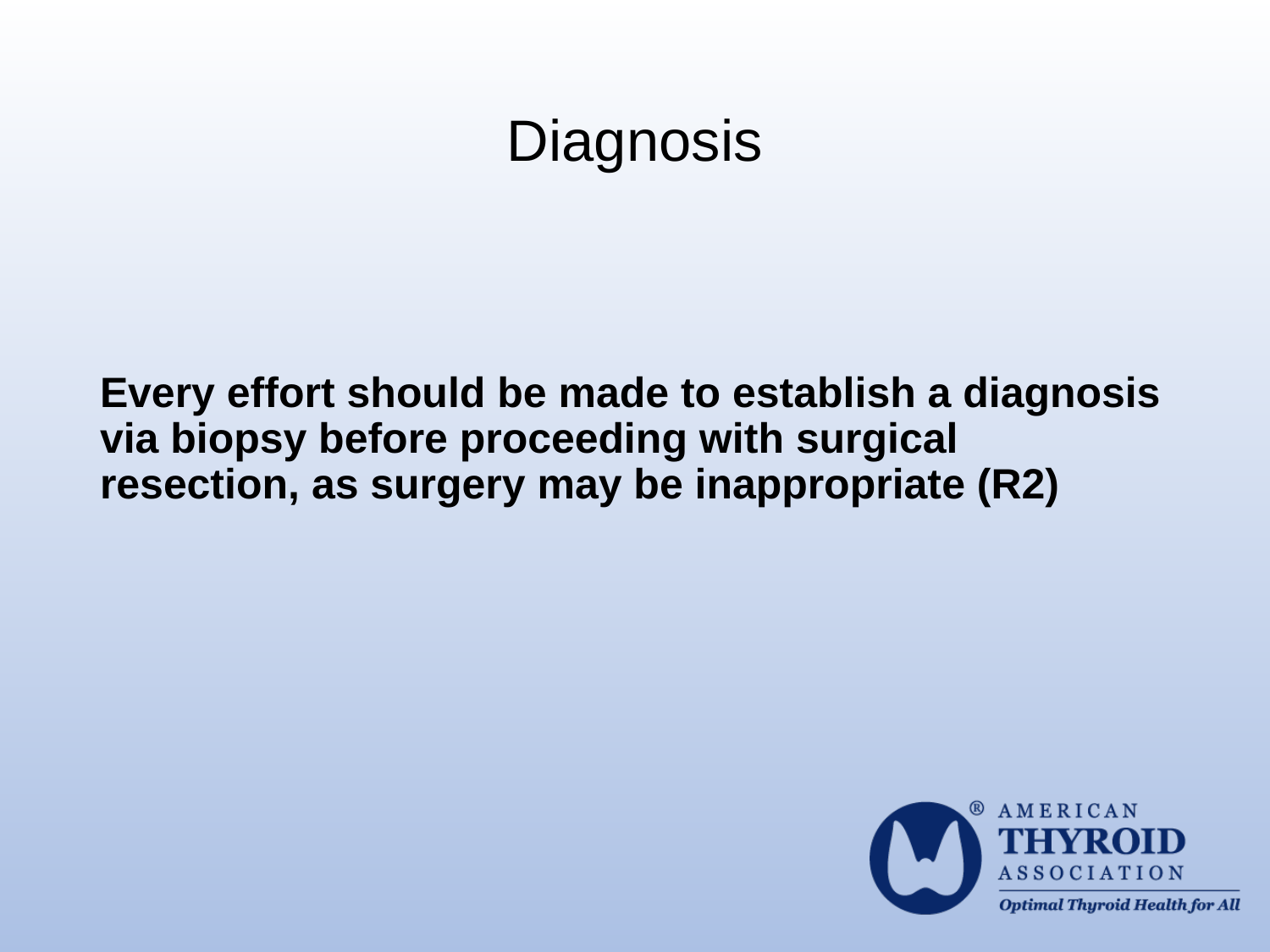

# Diagnosis

Every effort should be made to establish a diagnosis via biopsy before proceeding with surgical resection, as surgery may be inappropriate (R2)